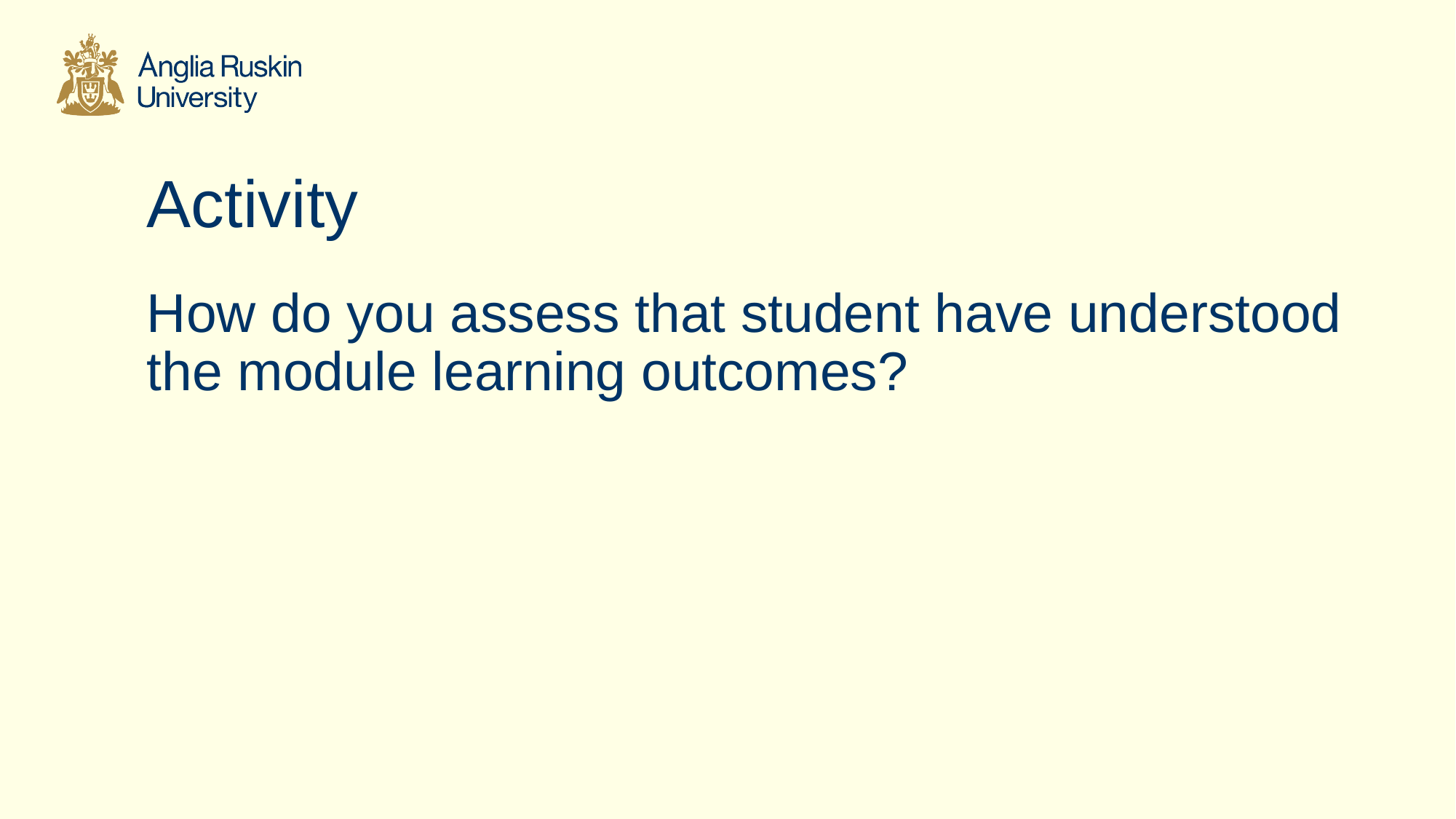

# Activity
How do you assess that student have understood the module learning outcomes?